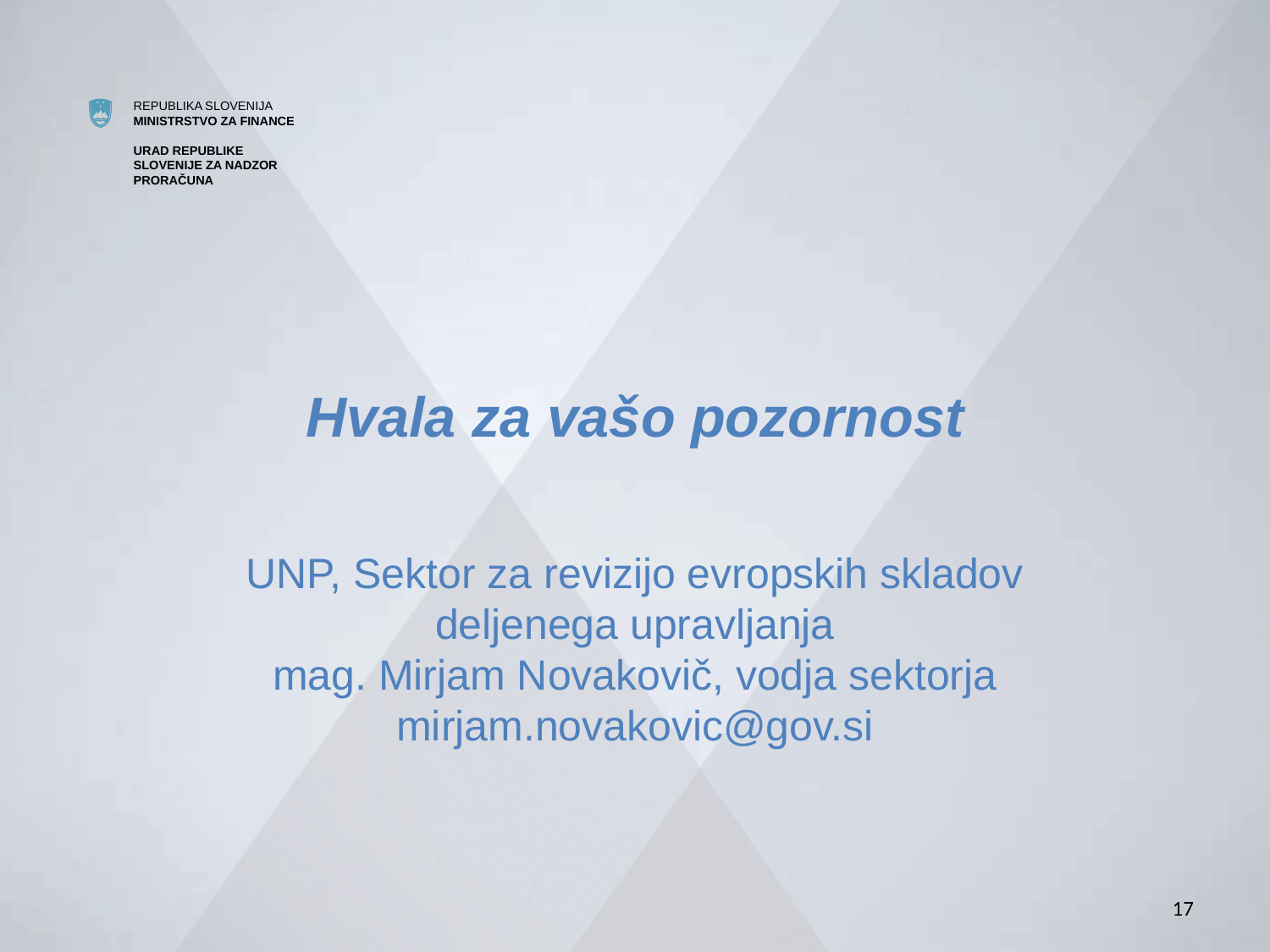

# Hvala za vašo pozornost
UNP, Sektor za revizijo evropskih skladov deljenega upravljanja
mag. Mirjam Novakovič, vodja sektorja
mirjam.novakovic@gov.si
17